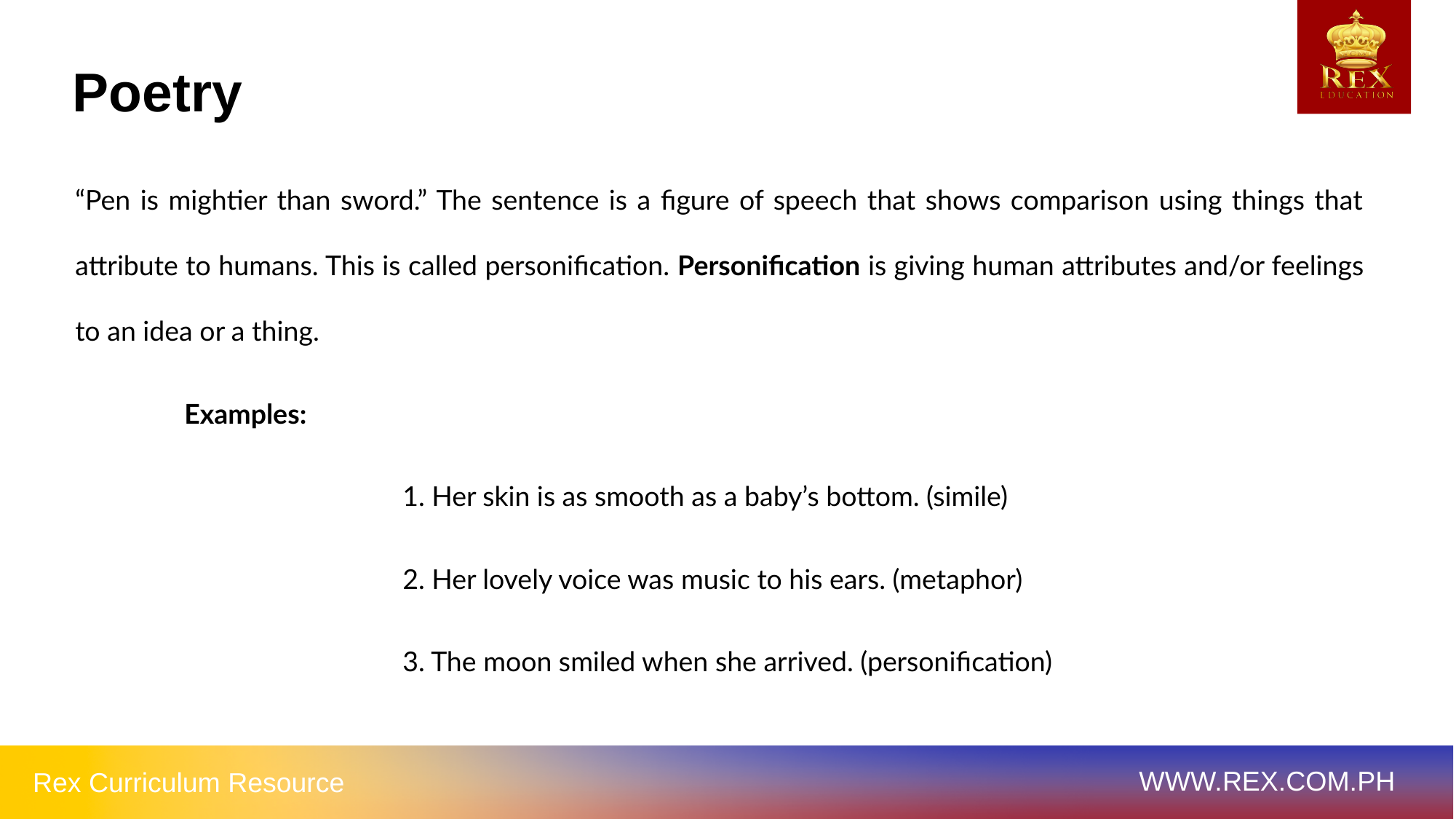

Poetry

“Pen is mightier than sword.” The sentence is a figure of speech that shows comparison using things that attribute to humans. This is called personification. Personification is giving human attributes and/or feelings to an idea or a thing.
	Examples:
			1. Her skin is as smooth as a baby’s bottom. (simile)
			2. Her lovely voice was music to his ears. (metaphor)
			3. The moon smiled when she arrived. (personification)